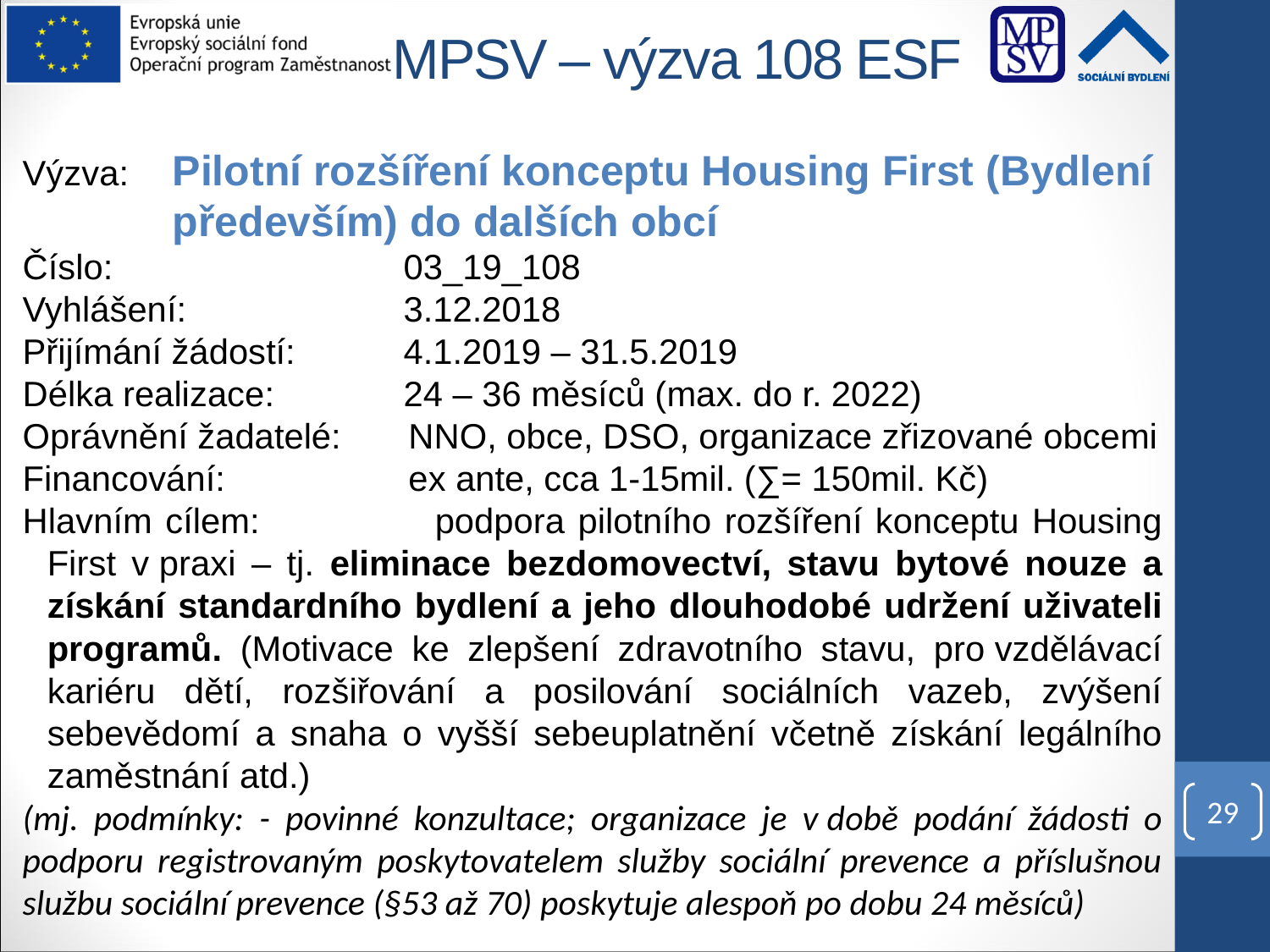

# MPSV – výzva 108 ESF
Výzva:  	Pilotní rozšíření konceptu Housing First (Bydlení především) do dalších obcí
Číslo:			03_19_108
Vyhlášení: 		3.12.2018
Přijímání žádostí:	4.1.2019 – 31.5.2019
Délka realizace:		24 – 36 měsíců (max. do r. 2022)
Oprávnění žadatelé:	NNO, obce, DSO, organizace zřizované obcemi
Financování:	ex ante, cca 1-15mil. (∑= 150mil. Kč)
Hlavním cílem: 		podpora pilotního rozšíření konceptu Housing First v praxi – tj. eliminace bezdomovectví, stavu bytové nouze a získání standardního bydlení a jeho dlouhodobé udržení uživateli programů. (Motivace ke zlepšení zdravotního stavu, pro vzdělávací kariéru dětí, rozšiřování a posilování sociálních vazeb, zvýšení sebevědomí a snaha o vyšší sebeuplatnění včetně získání legálního zaměstnání atd.)
(mj. podmínky: - povinné konzultace; organizace je v době podání žádosti o podporu registrovaným poskytovatelem služby sociální prevence a příslušnou službu sociální prevence (§53 až 70) poskytuje alespoň po dobu 24 měsíců)
29